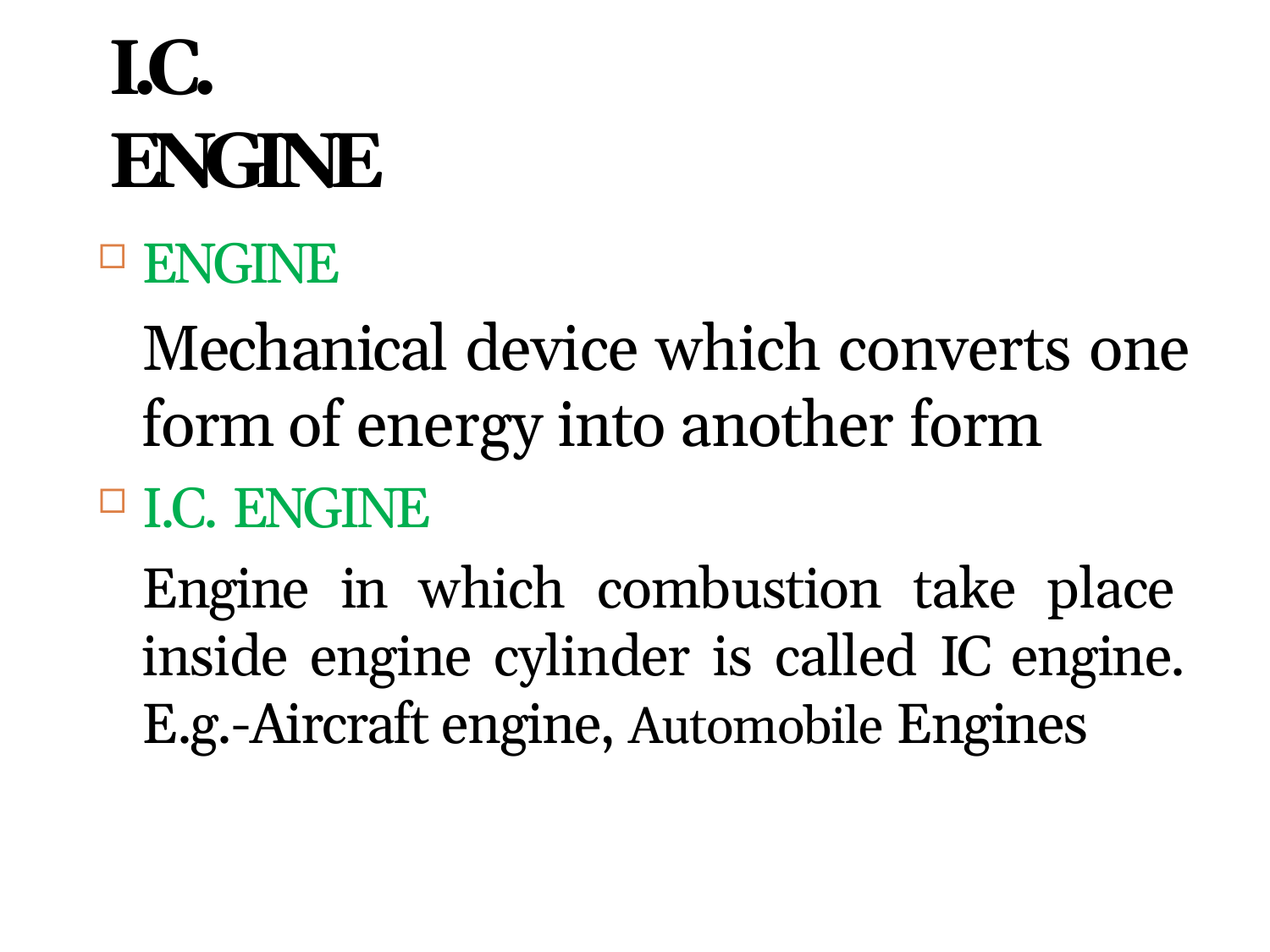

# I.C. ENGINE
ENGINE
Mechanical device which converts one  form of energy into another form
I.C. ENGINE
Engine in which combustion take place  inside engine cylinder is called IC engine.  E.g.-Aircraft engine, Automobile Engines